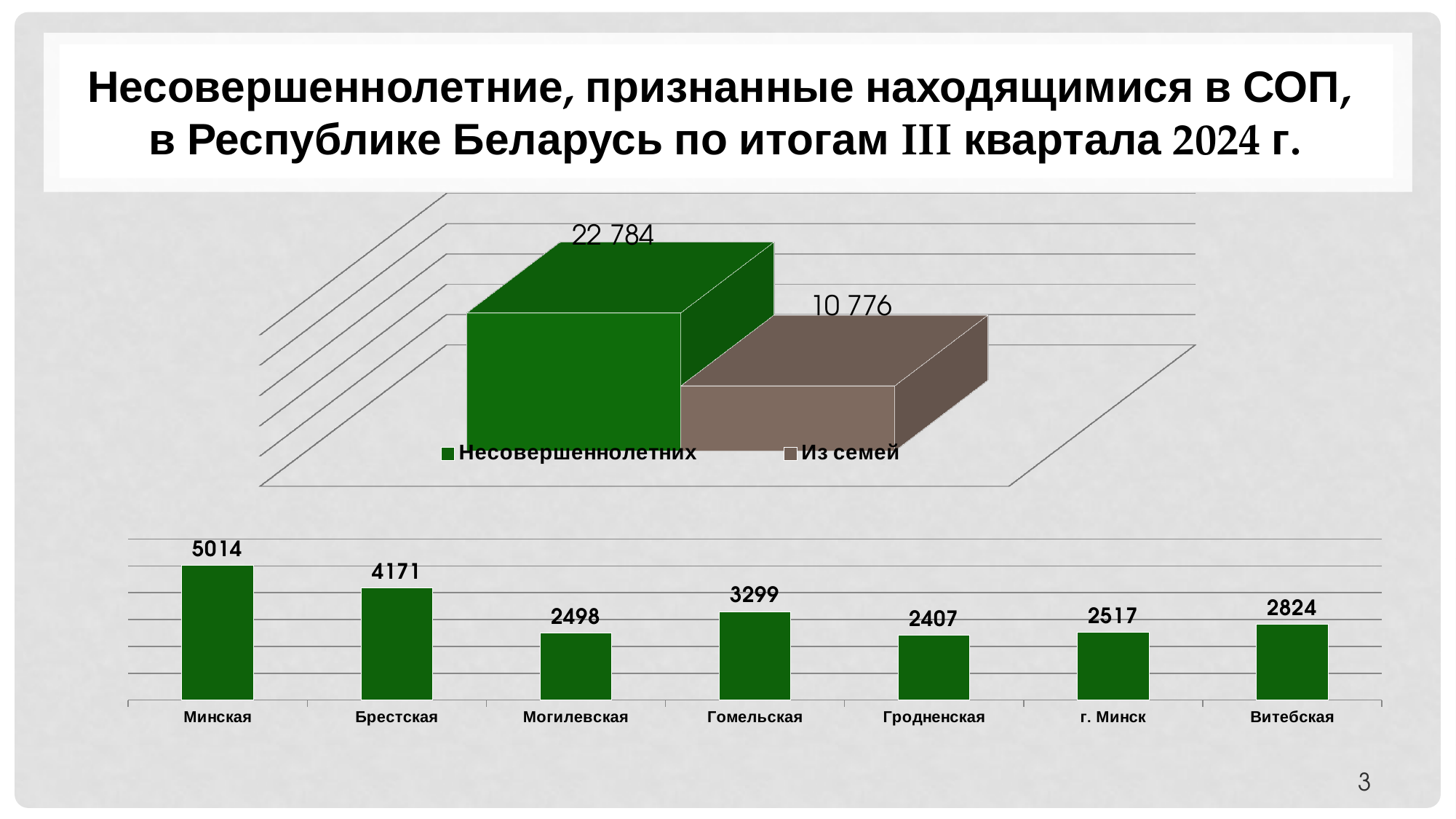

# Несовершеннолетние, признанные находящимися в СОП, в Республике Беларусь по итогам III квартала 2024 г.

[unsupported chart]

### Chart

| Category | Сентябрь |
|---|---|
| Минская | 5014.0 |
| Брестская | 4171.0 |
| Могилевская | 2498.0 |
| Гомельская | 3299.0 |
| Гродненская | 2407.0 |
| г. Минск | 2517.0 |
| Витебская | 2824.0 |
3